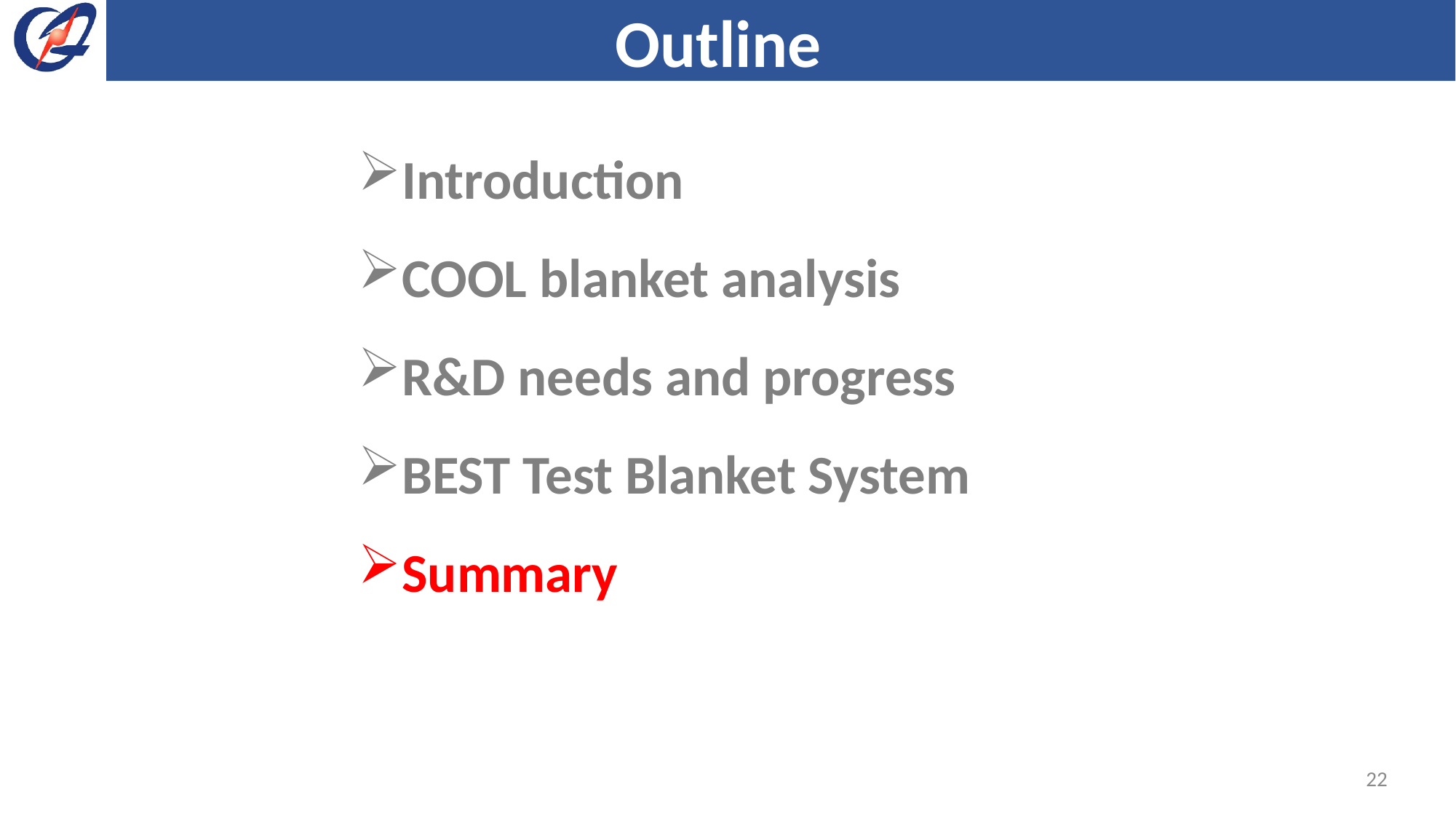

# Outline
Introduction
COOL blanket analysis
R&D needs and progress
BEST Test Blanket System
Summary

22